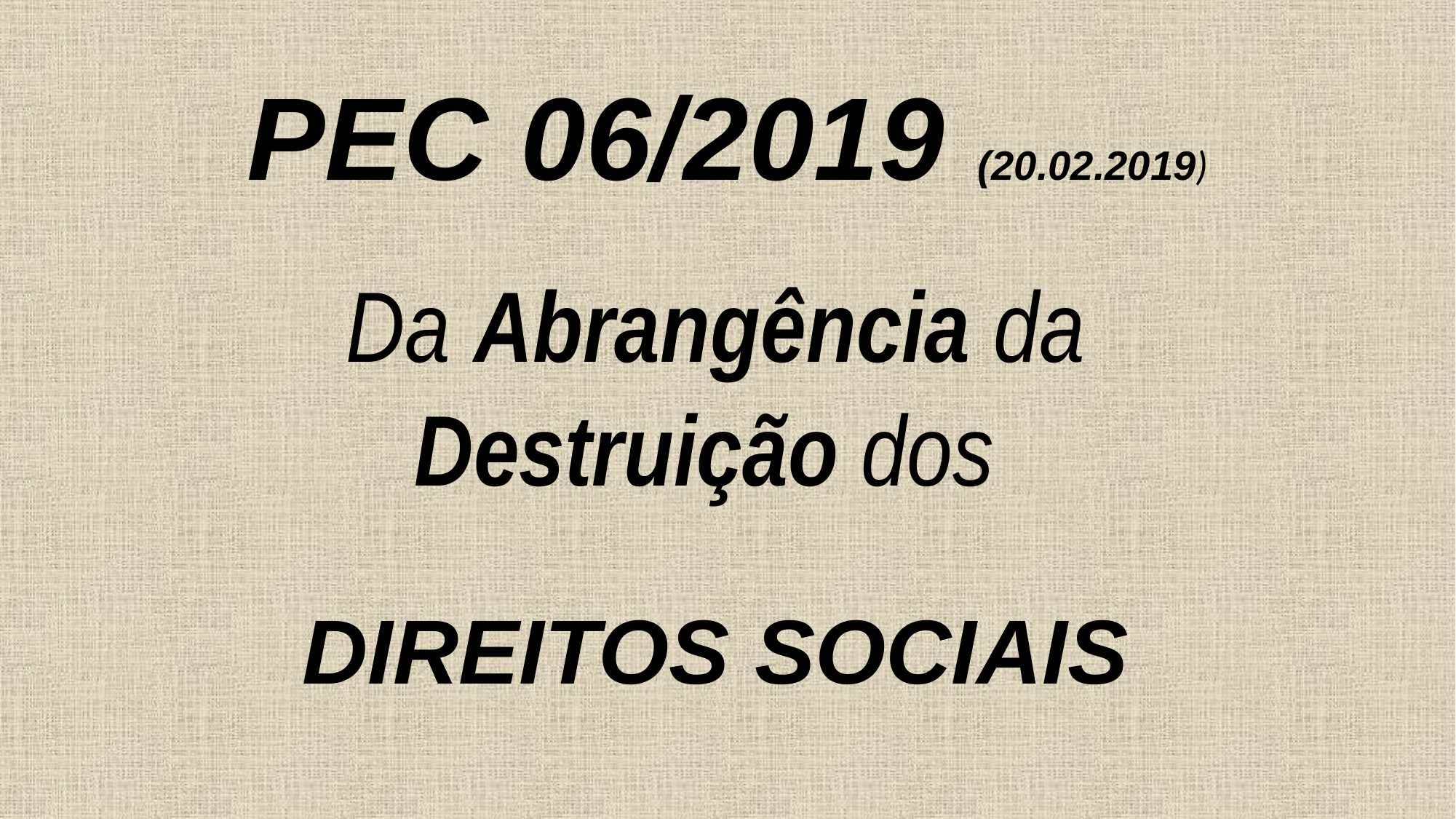

# PEC 06/2019 (20.02.2019)

Da Abrangência da
Destruição dos

DIREITOS SOCIAIS